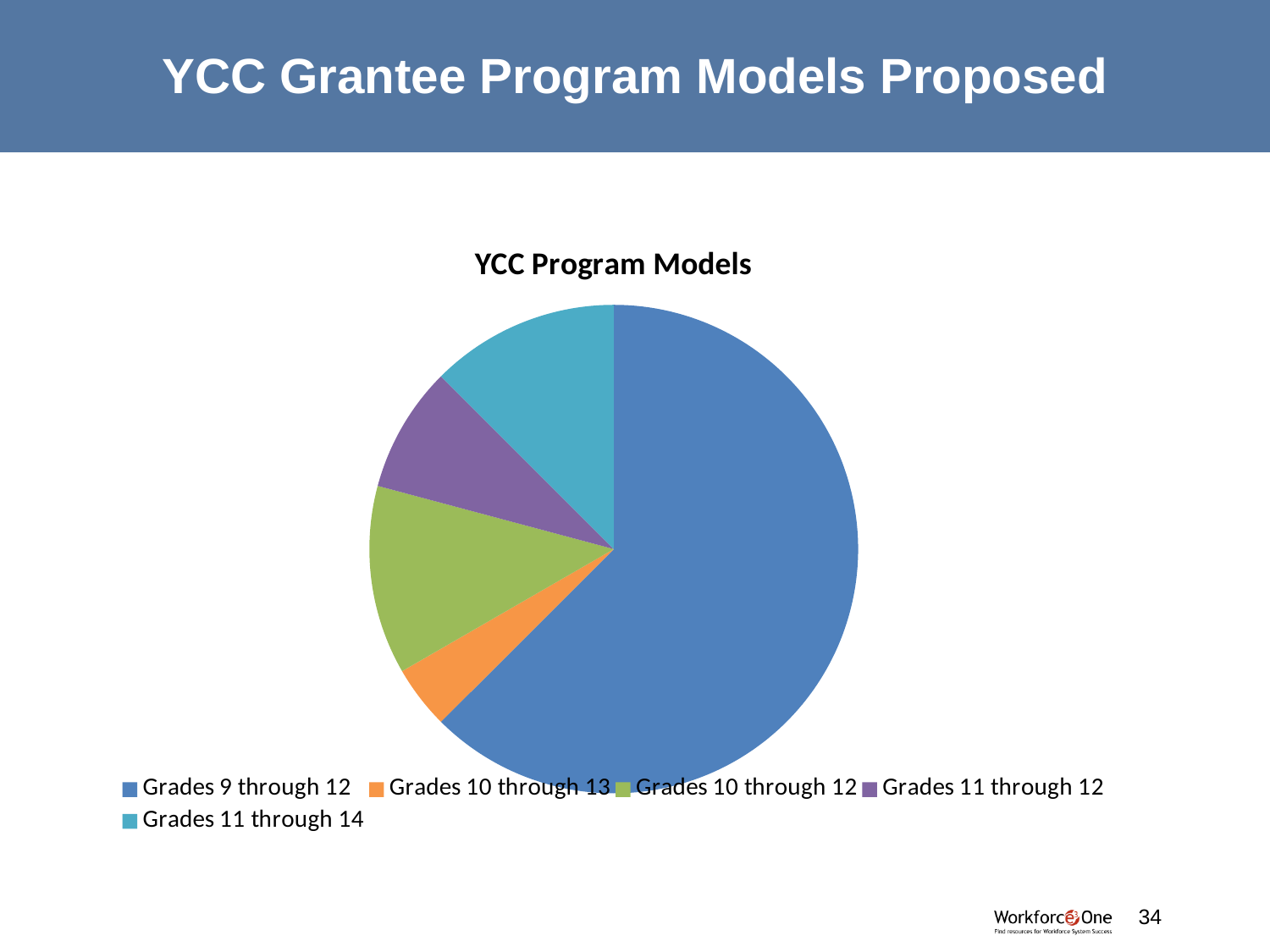

# YCC Grantee Program Models Proposed

### Chart: YCC Program Models

| Category |  |
|---|---|
| Grades 9 through 12 | 15.0 |
| Grades 10 through 13 | 1.0 |
| Grades 10 through 12 | 3.0 |
| Grades 11 through 12 | 2.0 |
| Grades 11 through 14 | 3.0 |
34